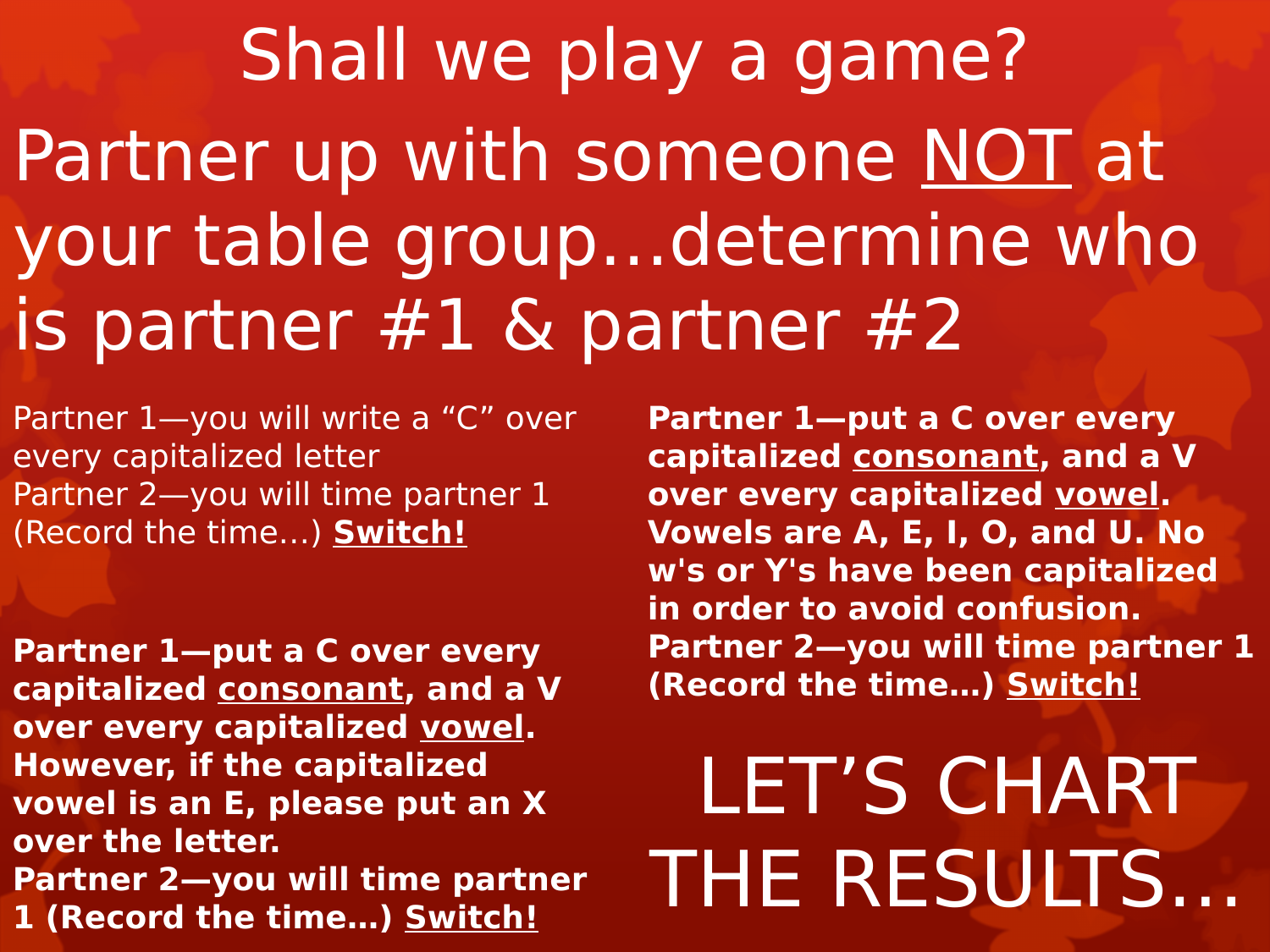

# Shall we play a game?
Partner up with someone NOT at your table group…determine who is partner #1 & partner #2
Partner 1—you will write a “C” over every capitalized letter
Partner 2—you will time partner 1 (Record the time…) Switch!
Partner 1—put a C over every capitalized consonant, and a V over every capitalized vowel. Vowels are A, E, I, O, and U. No w's or Y's have been capitalized in order to avoid confusion.
Partner 2—you will time partner 1 (Record the time…) Switch!
Partner 1—put a C over every capitalized consonant, and a V over every capitalized vowel. However, if the capitalized vowel is an E, please put an X over the letter.
Partner 2—you will time partner 1 (Record the time…) Switch!
LET’S CHART THE RESULTS…